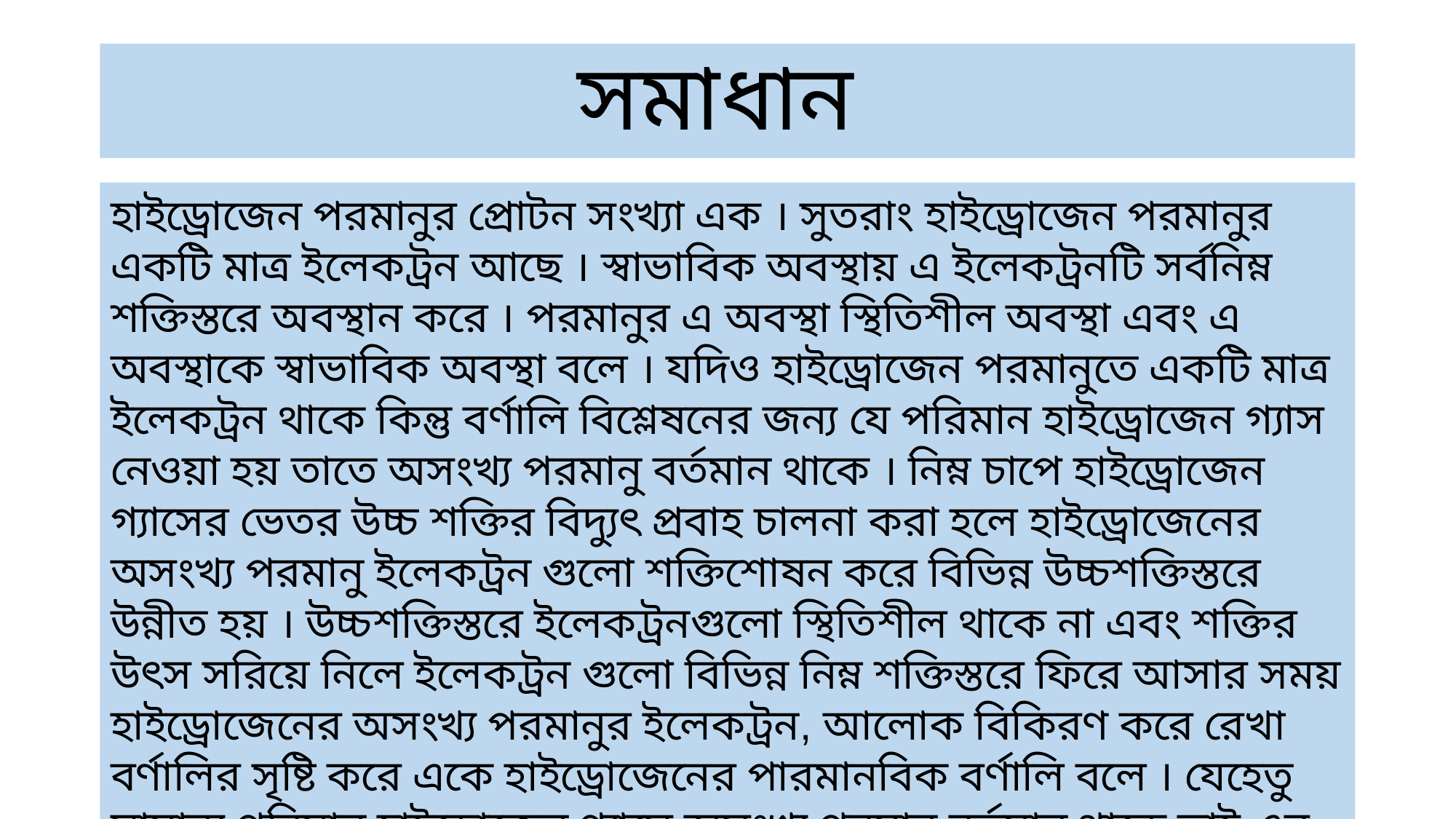

# সমাধান
হাইড্রোজেন পরমানুর প্রোটন সংখ্যা এক । সুতরাং হাইড্রোজেন পরমানুর একটি মাত্র ইলেকট্রন আছে । স্বাভাবিক অবস্থায় এ ইলেকট্রনটি সর্বনিম্ন শক্তিস্তরে অবস্থান করে । পরমানুর এ অবস্থা স্থিতিশীল অবস্থা এবং এ অবস্থাকে স্বাভাবিক অবস্থা বলে । যদিও হাইড্রোজেন পরমানুতে একটি মাত্র ইলেকট্রন থাকে কিন্তু বর্ণালি বিশ্লেষনের জন্য যে পরিমান হাইড্রোজেন গ্যাস নেওয়া হয় তাতে অসংখ্য পরমানু বর্তমান থাকে । নিম্ন চাপে হাইড্রোজেন গ্যাসের ভেতর উচ্চ শক্তির বিদ্যুৎ প্রবাহ চালনা করা হলে হাইড্রোজেনের অসংখ্য পরমানু ইলেকট্রন গুলো শক্তিশোষন করে বিভিন্ন উচ্চশক্তিস্তরে উন্নীত হয় । উচ্চশক্তিস্তরে ইলেকট্রনগুলো স্থিতিশীল থাকে না এবং শক্তির উৎস সরিয়ে নিলে ইলেকট্রন গুলো বিভিন্ন নিম্ন শক্তিস্তরে ফিরে আসার সময় হাইড্রোজেনের অসংখ্য পরমানুর ইলেকট্রন, আলোক বিকিরণ করে রেখা বর্ণালির সৃষ্টি করে একে হাইড্রোজেনের পারমানবিক বর্ণালি বলে । যেহেতু সামান্য পরিমান হাইড্রোজেন গ্যাসে অসংখ্য পরমানু বর্তমান থাকে তাই এর বর্ণালিতে অনেকগুলো রেখা সৃষ্টি হয় ।